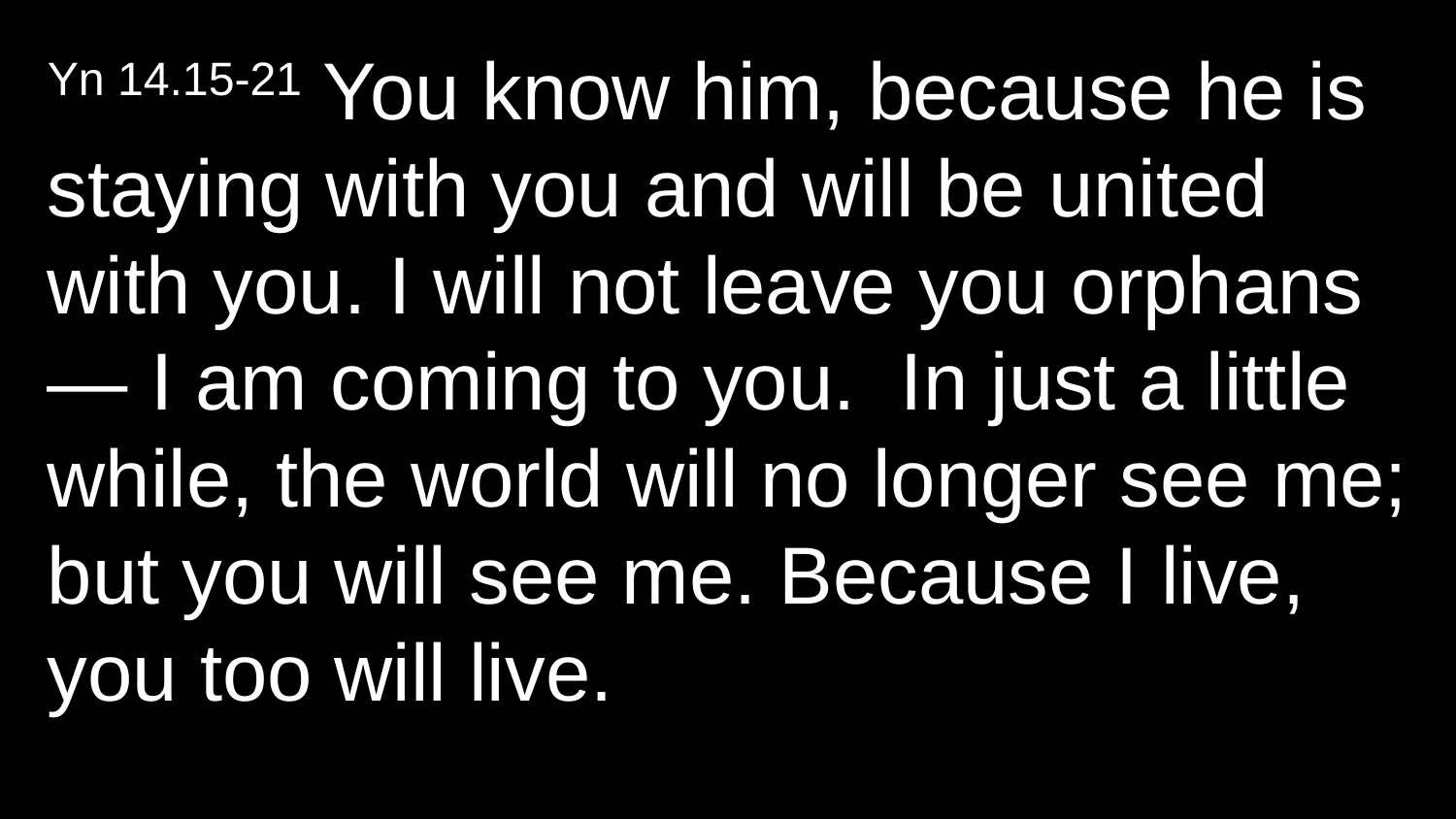

Yn 14.15-21 You know him, because he is staying with you and will be united with you. I will not leave you orphans — I am coming to you.  In just a little while, the world will no longer see me; but you will see me. Because I live, you too will live.